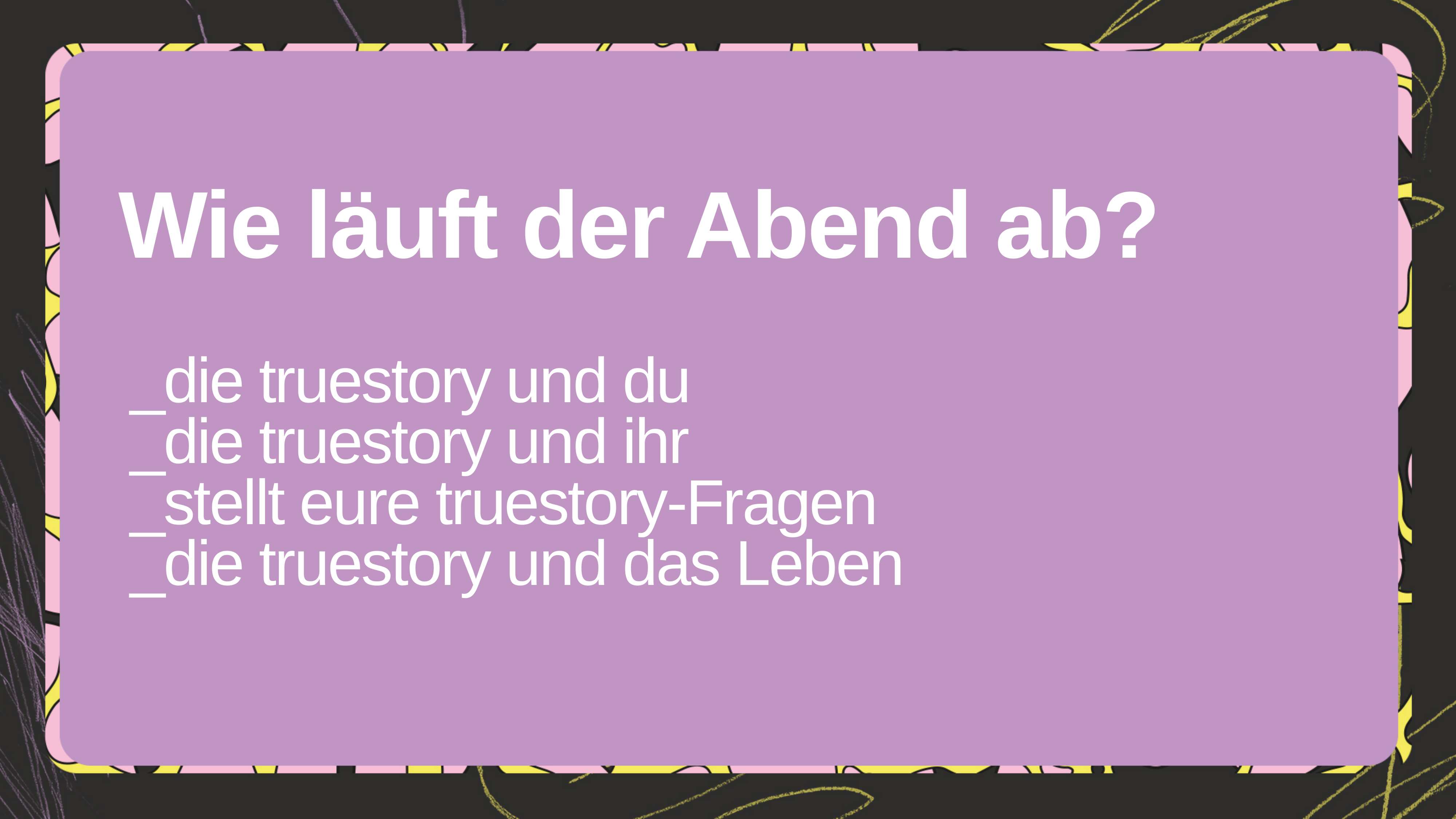

Wie läuft der Abend ab?
# _die truestory und du _die truestory und ihr _stellt eure truestory-Fragen _die truestory und das Leben